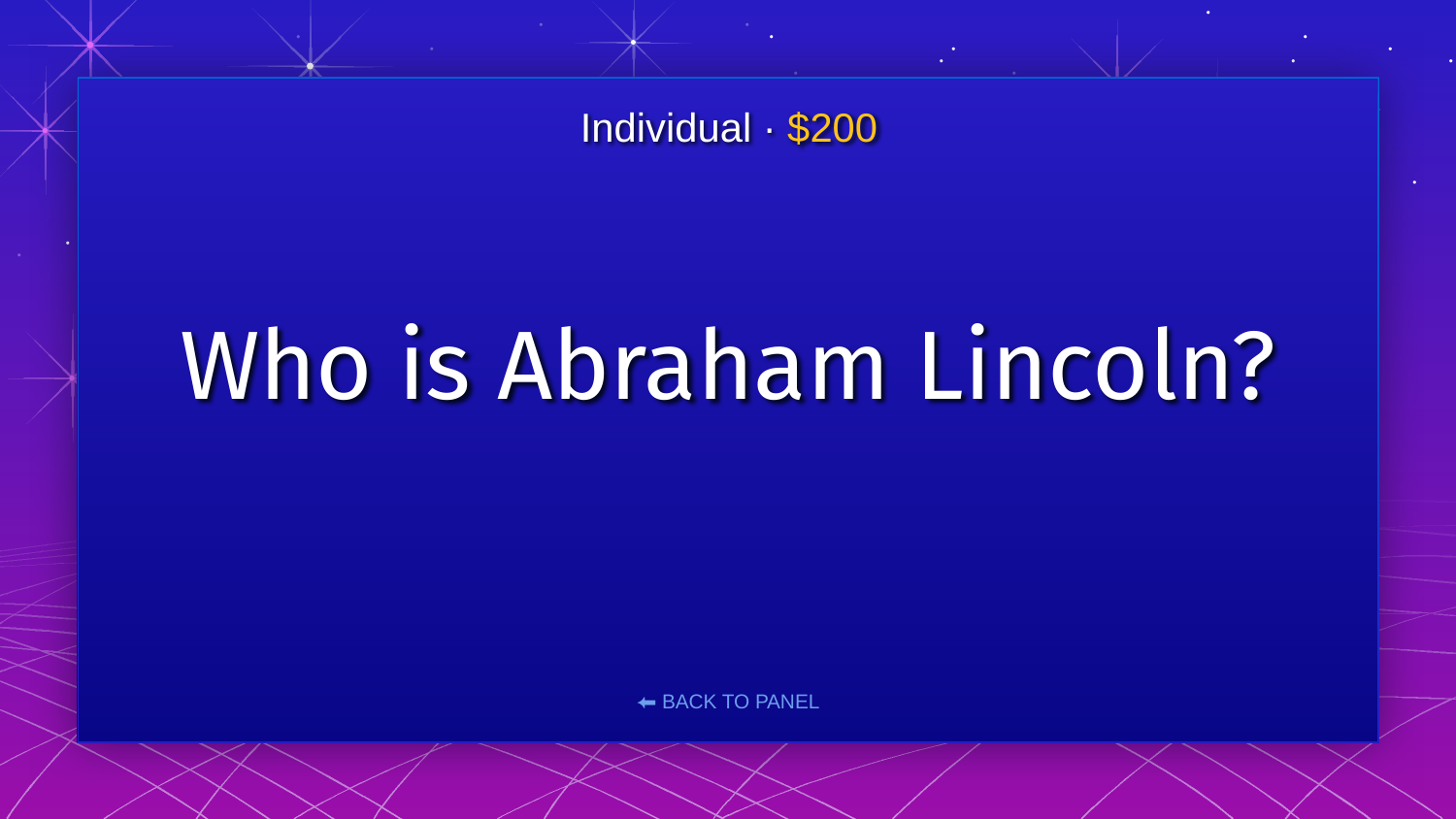

Individual · $200
# Who is Abraham Lincoln?